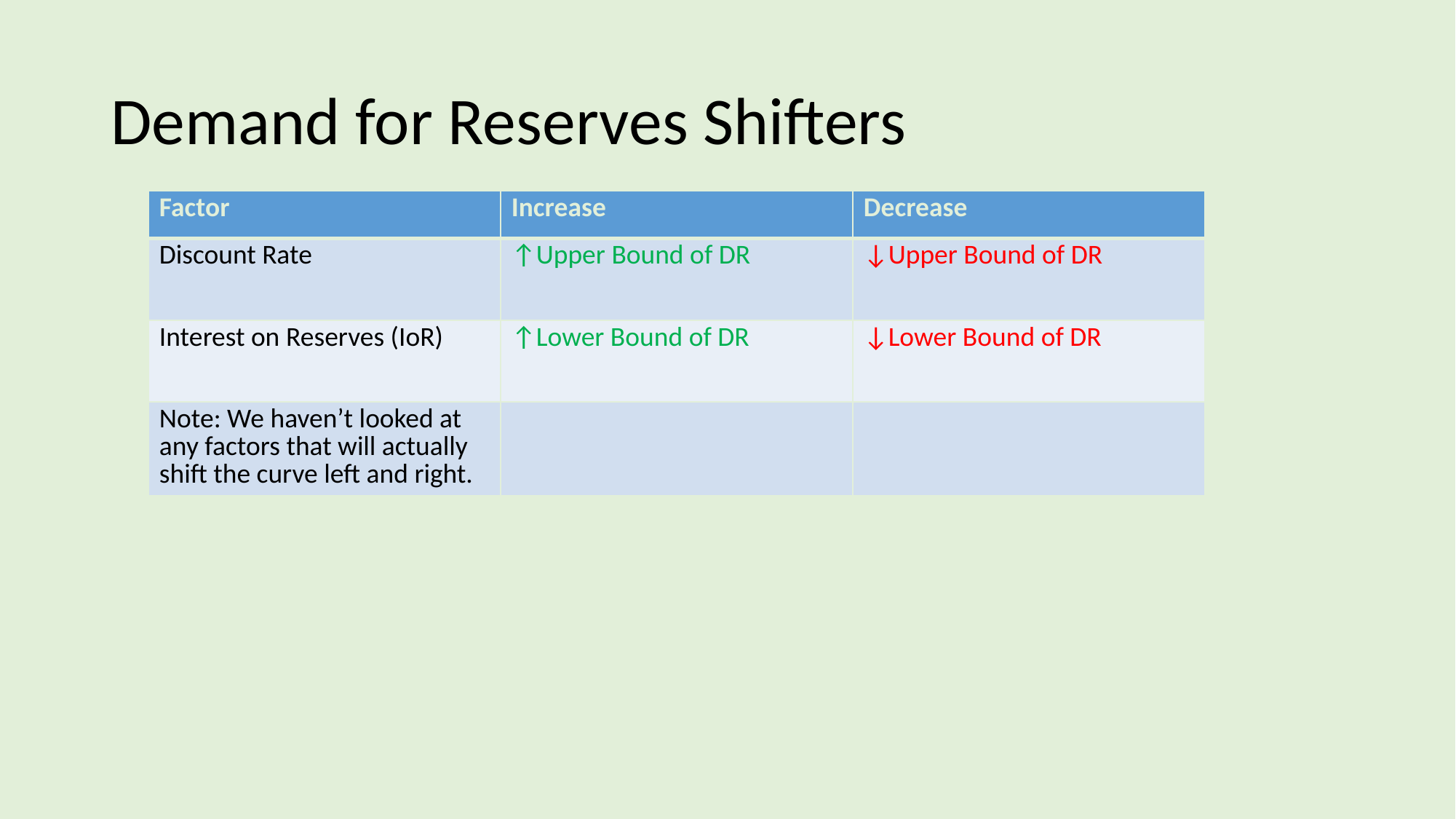

# Demand for Reserves Shifters

| Factor | Increase | Decrease |
| --- | --- | --- |
| Discount Rate | ↑Upper Bound of DR | ↓Upper Bound of DR |
| Interest on Reserves (IoR) | ↑Lower Bound of DR | ↓Lower Bound of DR |
| Note: We haven’t looked at any factors that will actually shift the curve left and right. |  |  |